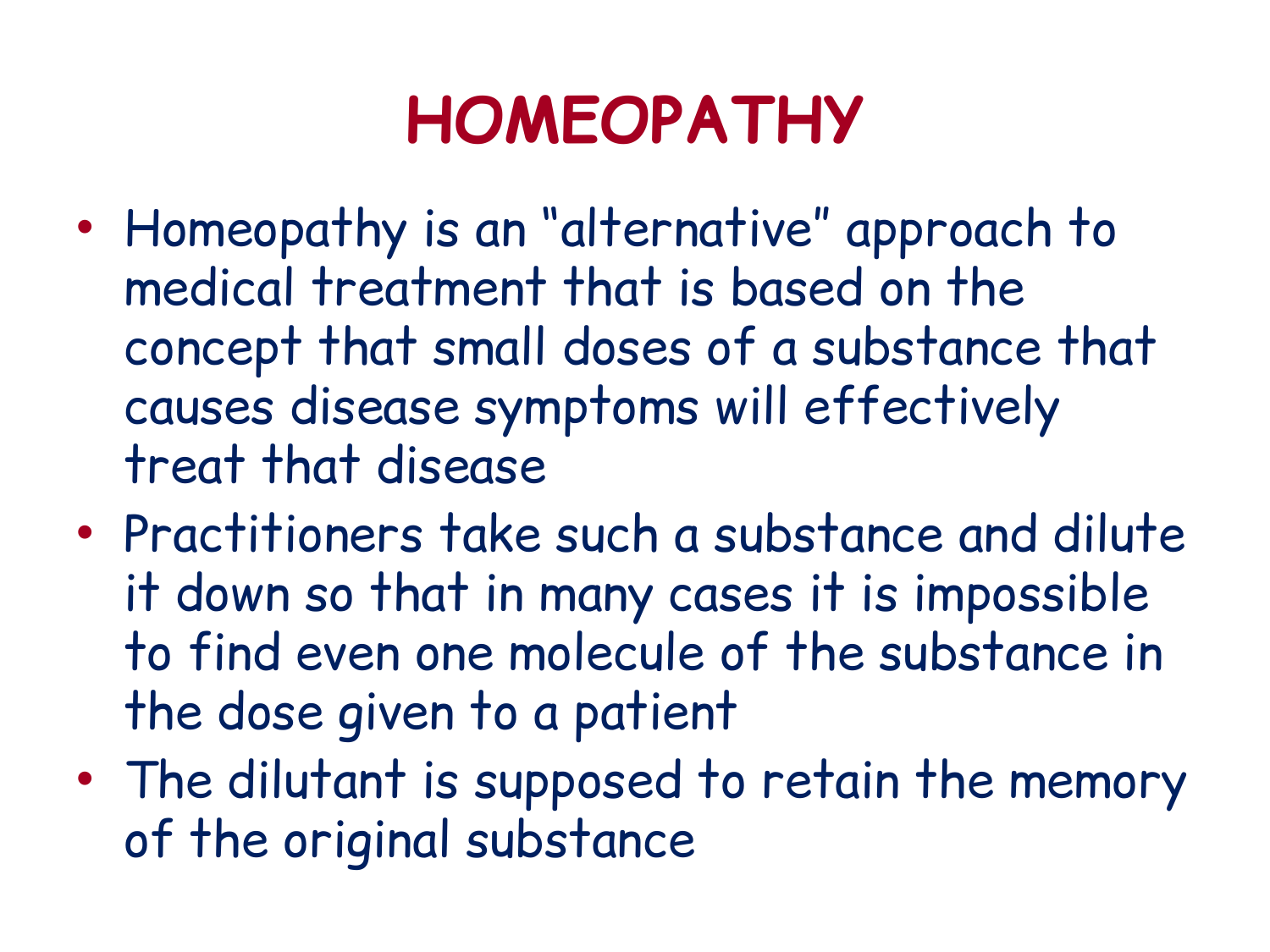

# HOMEOPATHY
Homeopathy is an “alternative” approach to medical treatment that is based on the concept that small doses of a substance that causes disease symptoms will effectively treat that disease
Practitioners take such a substance and dilute it down so that in many cases it is impossible to find even one molecule of the substance in the dose given to a patient
The dilutant is supposed to retain the memory of the original substance